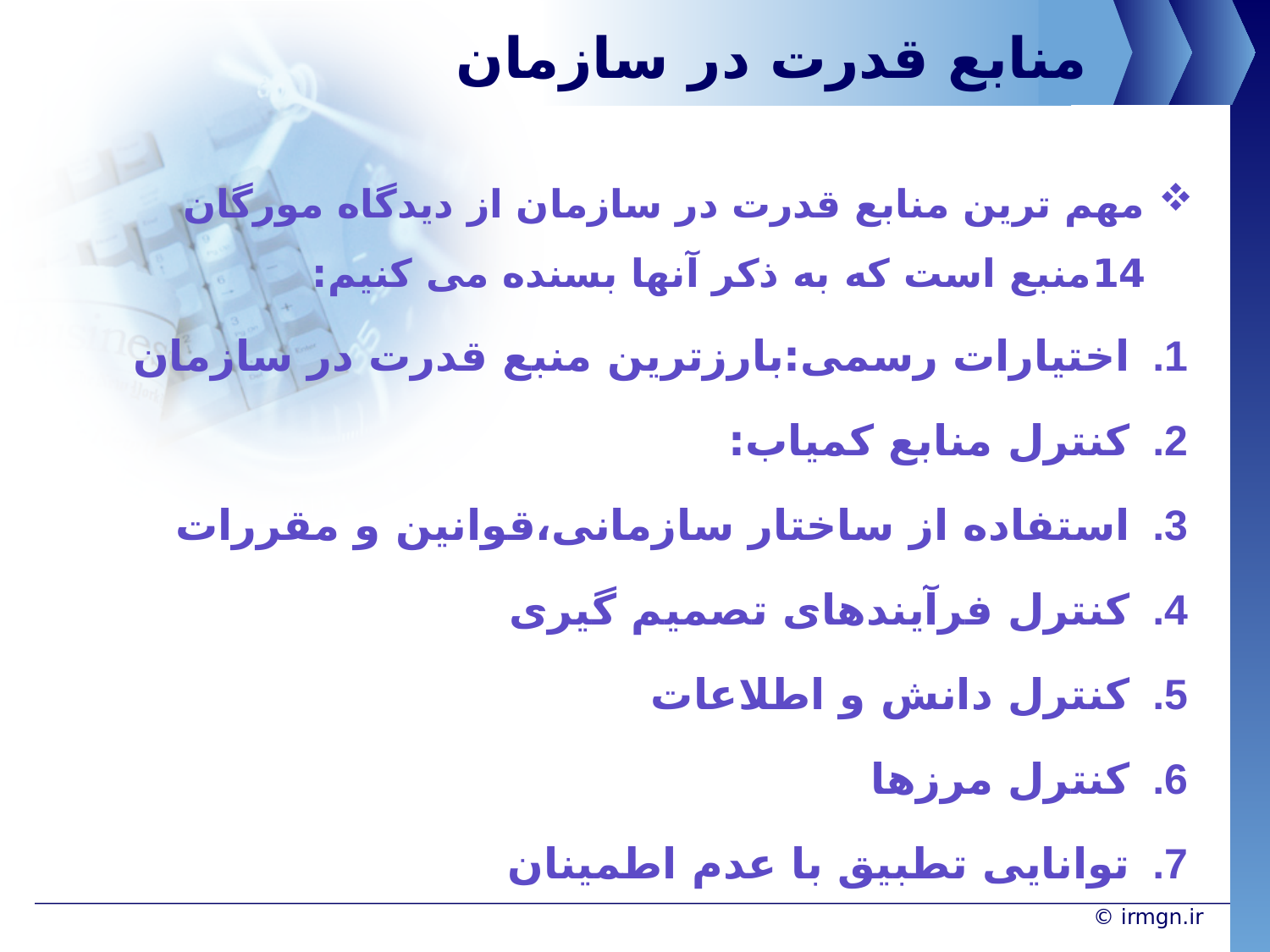

# منابع قدرت در سازمان
مهم ترین منابع قدرت در سازمان از دیدگاه مورگان 14منبع است که به ذکر آنها بسنده می کنیم:
اختیارات رسمی:بارزترین منبع قدرت در سازمان
کنترل منابع کمیاب:
استفاده از ساختار سازمانی،قوانین و مقررات
کنترل فرآیندهای تصمیم گیری
کنترل دانش و اطلاعات
کنترل مرزها
توانایی تطبیق با عدم اطمینان
© irmgn.ir